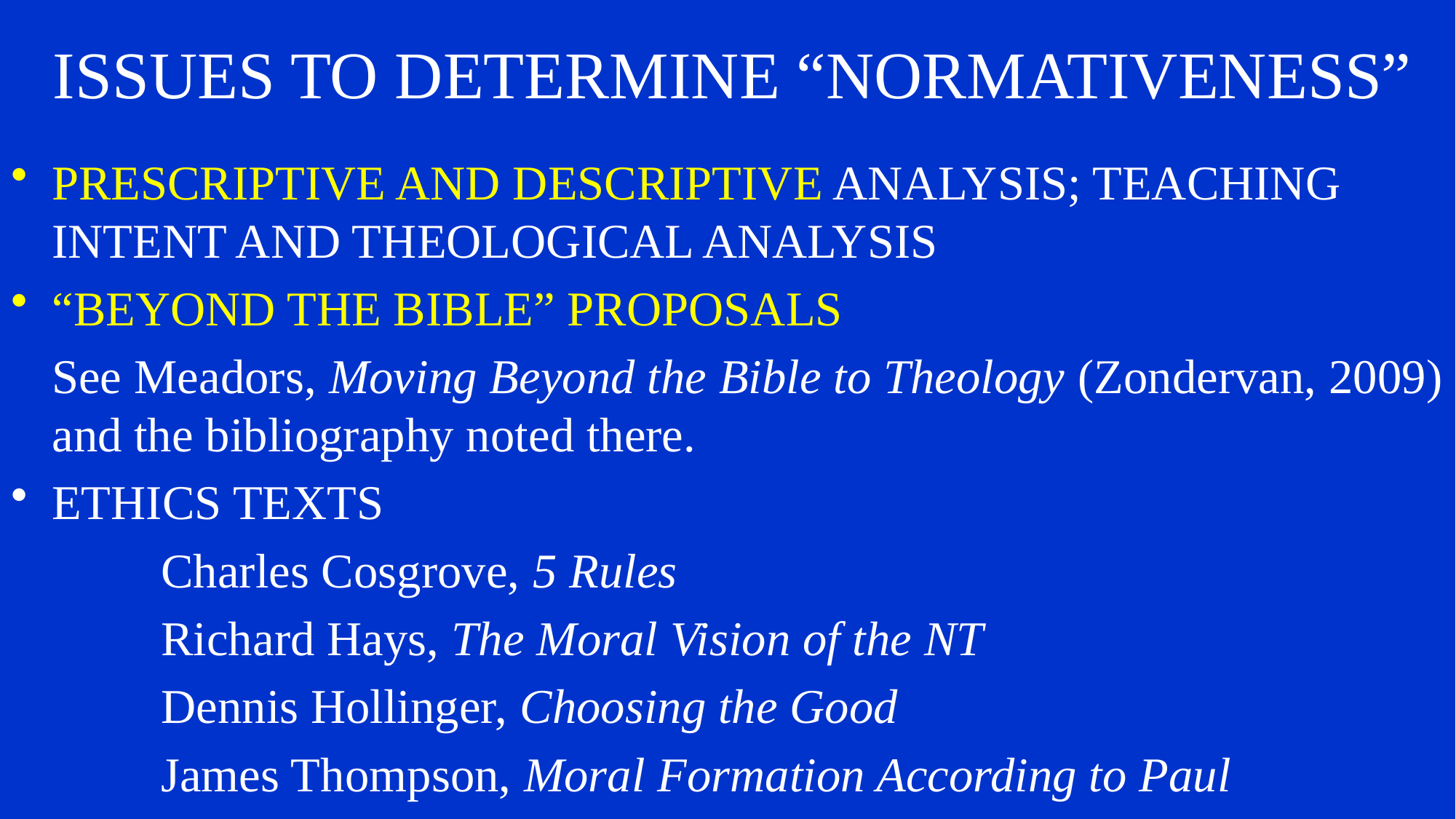

# ISSUES TO DETERMINE “NORMATIVENESS”
PRESCRIPTIVE AND DESCRIPTIVE ANALYSIS; TEACHING INTENT AND THEOLOGICAL ANALYSIS
“BEYOND THE BIBLE” PROPOSALS
	See Meadors, Moving Beyond the Bible to Theology (Zondervan, 2009) and the bibliography noted there.
ETHICS TEXTS
		Charles Cosgrove, 5 Rules
		Richard Hays, The Moral Vision of the NT
		Dennis Hollinger, Choosing the Good
		James Thompson, Moral Formation According to Paul